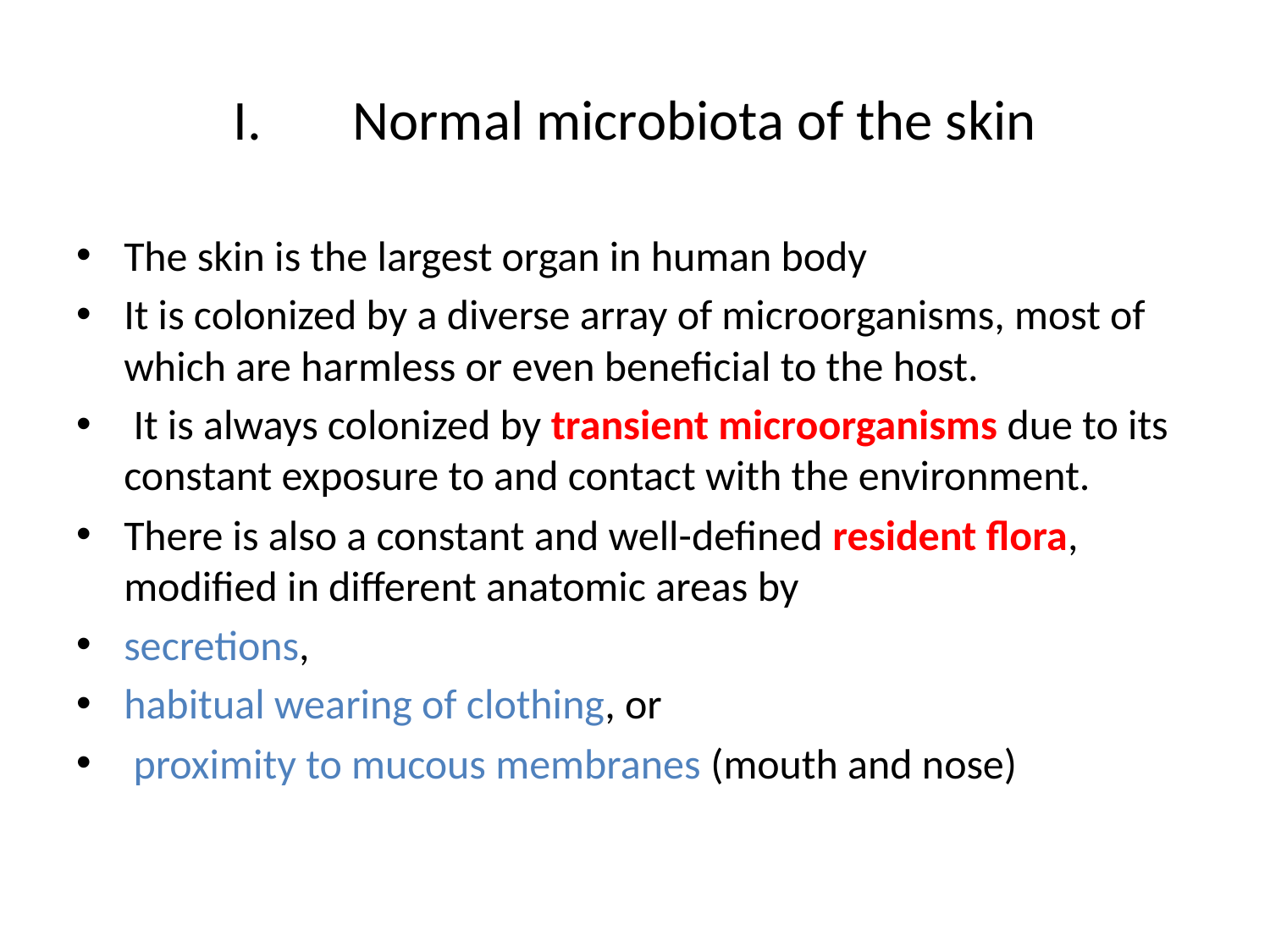

# Normal microbiota of the skin
The skin is the largest organ in human body
It is colonized by a diverse array of microorganisms, most of which are harmless or even beneficial to the host.
 It is always colonized by transient microorganisms due to its constant exposure to and contact with the environment.
There is also a constant and well-defined resident flora, modified in different anatomic areas by
secretions,
habitual wearing of clothing, or
 proximity to mucous membranes (mouth and nose)